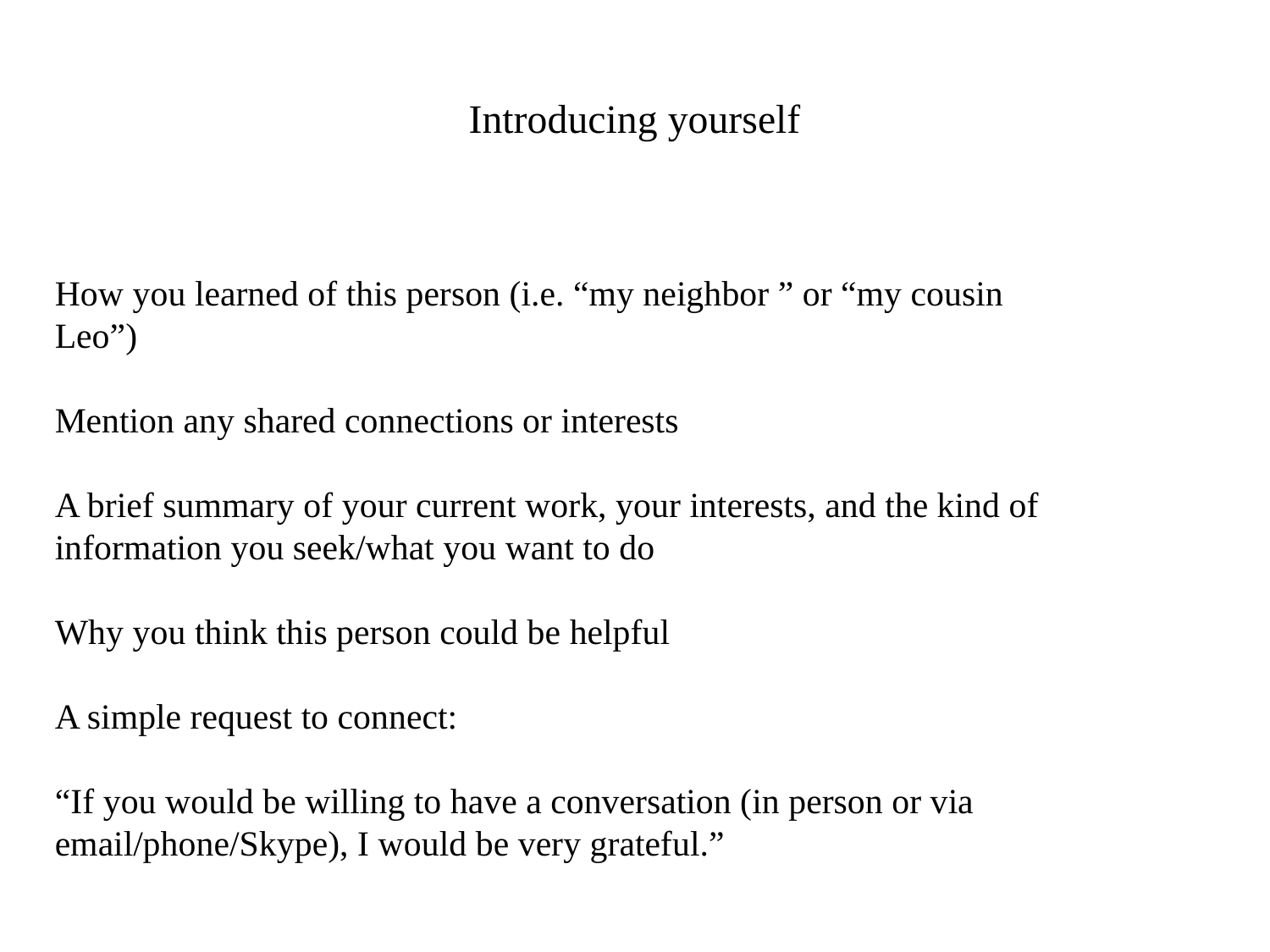

# Introducing yourself

How you learned of this person (i.e. “my neighbor ” or “my cousin Leo”)

Mention any shared connections or interests

A brief summary of your current work, your interests, and the kind of information you seek/what you want to do

Why you think this person could be helpful

A simple request to connect:

“If you would be willing to have a conversation (in person or via email/phone/Skype), I would be very grateful.”